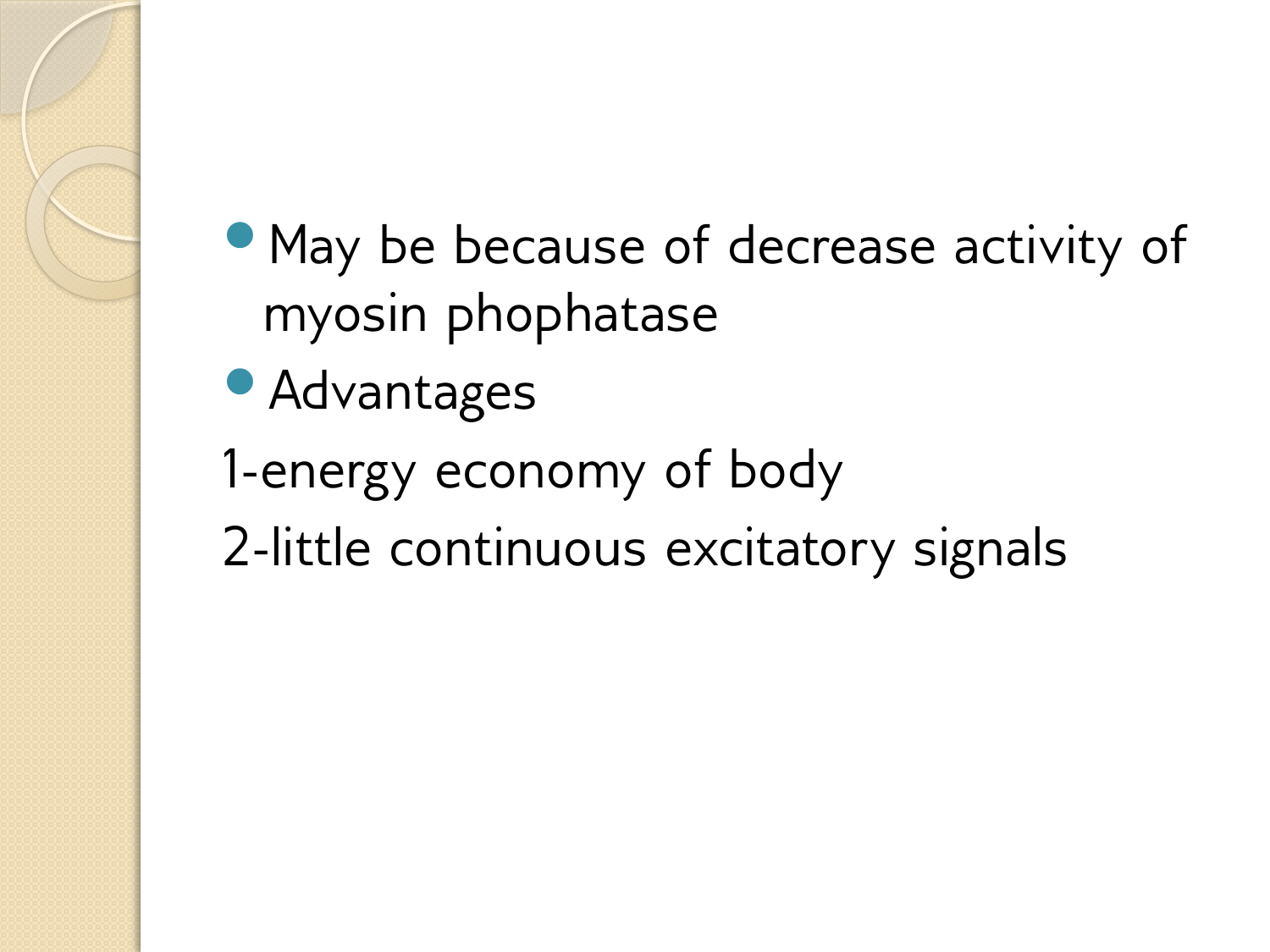

May be because of decrease activity of myosin phophatase
Advantages
1-energy economy of body
2-little continuous excitatory signals